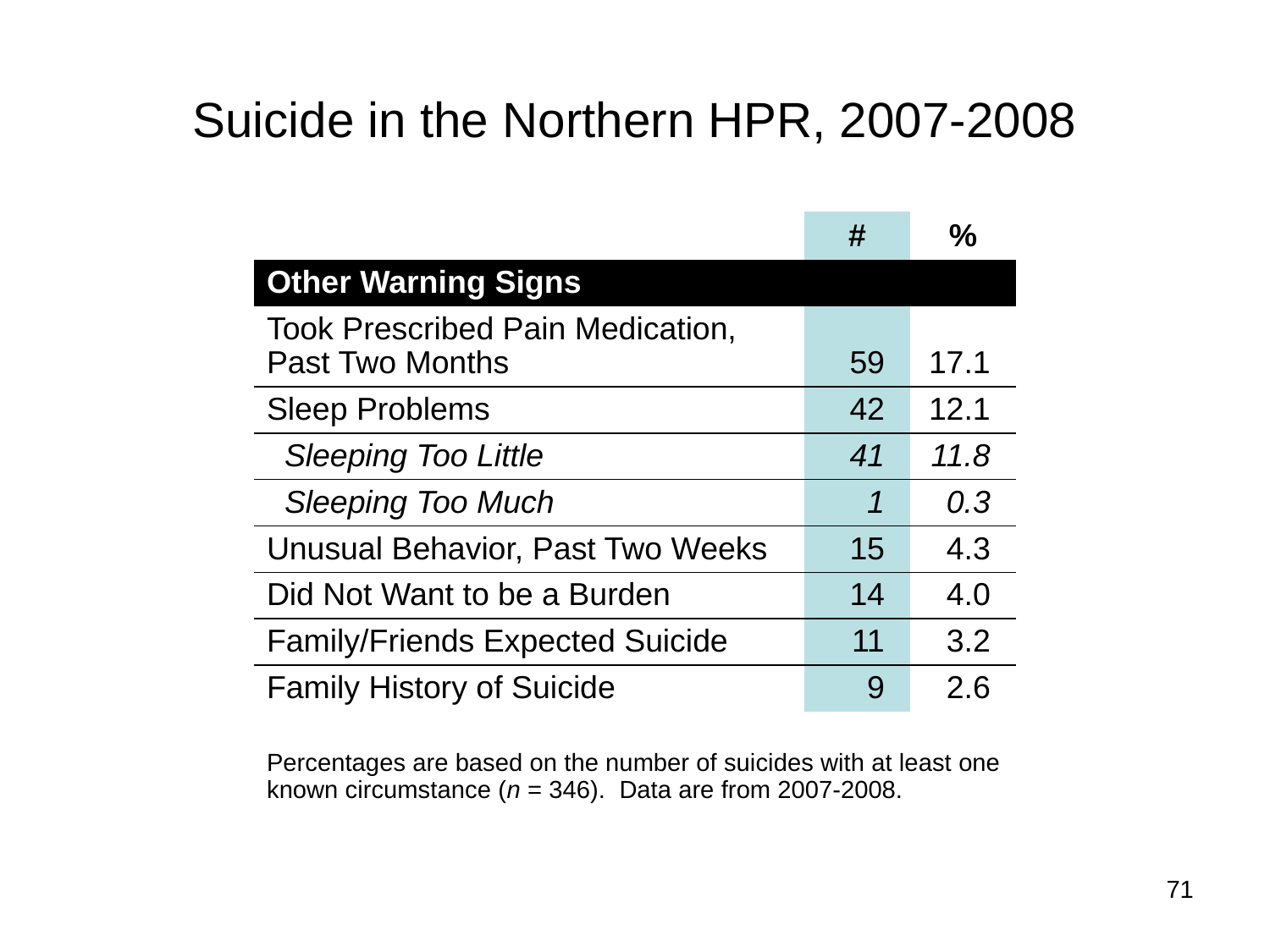

# Suicide in the Northern HPR, 2007-2008
|  | # | % |
| --- | --- | --- |
| Other Warning Signs |  |  |
| Took Prescribed Pain Medication, Past Two Months | 59 | 17.1 |
| Sleep Problems | 42 | 12.1 |
| Sleeping Too Little | 41 | 11.8 |
| Sleeping Too Much | 1 | 0.3 |
| Unusual Behavior, Past Two Weeks | 15 | 4.3 |
| Did Not Want to be a Burden | 14 | 4.0 |
| Family/Friends Expected Suicide | 11 | 3.2 |
| Family History of Suicide | 9 | 2.6 |
|  |  |  |
| Percentages are based on the number of suicides with at least one known circumstance (n = 346). Data are from 2007-2008. |  |  |
71